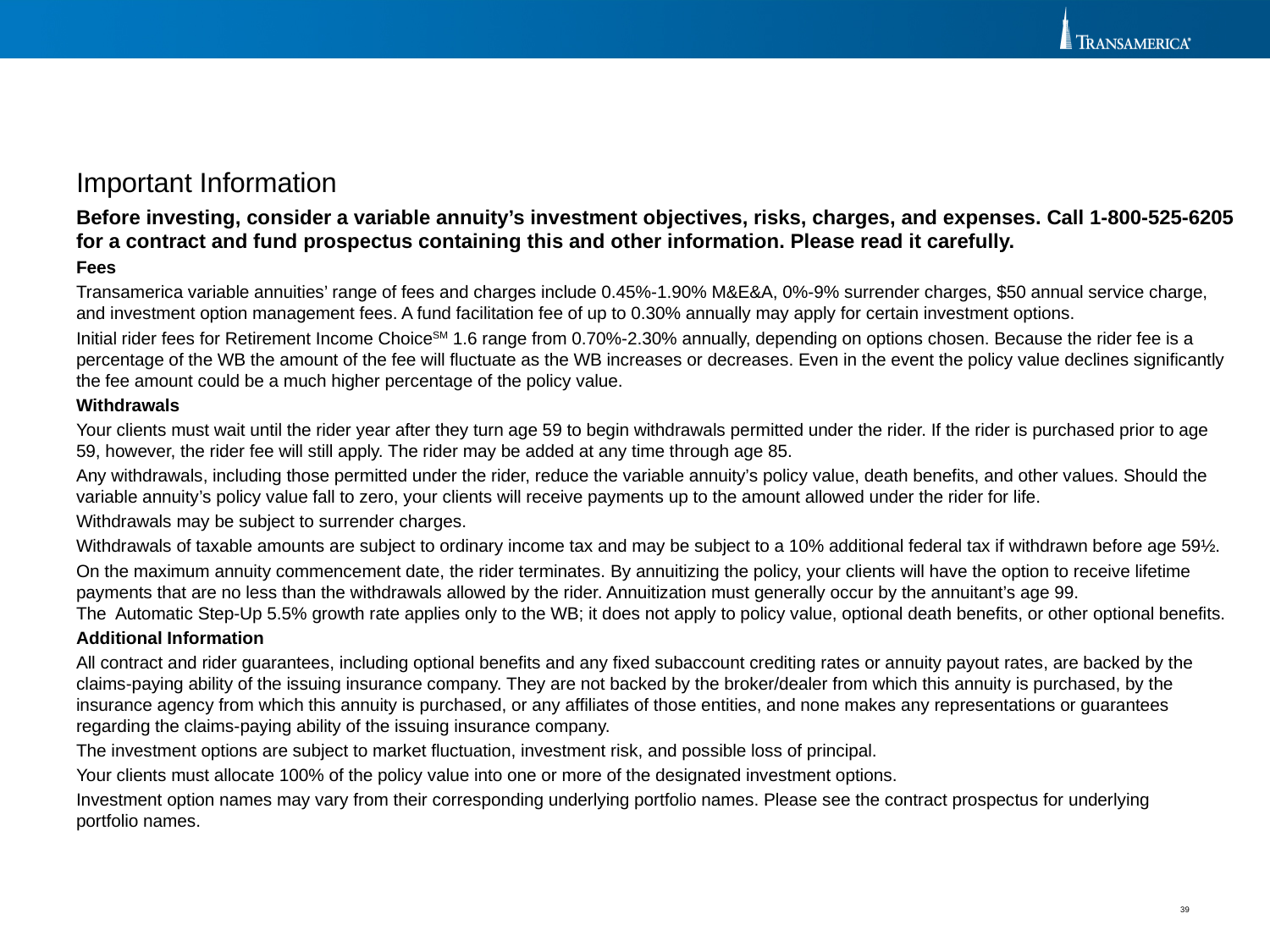

Important Information
Before investing, consider a variable annuity’s investment objectives, risks, charges, and expenses. Call 1-800-525-6205 for a contract and fund prospectus containing this and other information. Please read it carefully.
Fees
Transamerica variable annuities’ range of fees and charges include 0.45%-1.90% M&E&A, 0%-9% surrender charges, $50 annual service charge, and investment option management fees. A fund facilitation fee of up to 0.30% annually may apply for certain investment options.
Initial rider fees for Retirement Income ChoiceSM 1.6 range from 0.70%-2.30% annually, depending on options chosen. Because the rider fee is a percentage of the WB the amount of the fee will fluctuate as the WB increases or decreases. Even in the event the policy value declines significantly the fee amount could be a much higher percentage of the policy value.
Withdrawals
Your clients must wait until the rider year after they turn age 59 to begin withdrawals permitted under the rider. If the rider is purchased prior to age 59, however, the rider fee will still apply. The rider may be added at any time through age 85.
Any withdrawals, including those permitted under the rider, reduce the variable annuity’s policy value, death benefits, and other values. Should the variable annuity’s policy value fall to zero, your clients will receive payments up to the amount allowed under the rider for life.
Withdrawals may be subject to surrender charges.
Withdrawals of taxable amounts are subject to ordinary income tax and may be subject to a 10% additional federal tax if withdrawn before age 59½.
On the maximum annuity commencement date, the rider terminates. By annuitizing the policy, your clients will have the option to receive lifetime payments that are no less than the withdrawals allowed by the rider. Annuitization must generally occur by the annuitant’s age 99.
The  Automatic Step-Up 5.5% growth rate applies only to the WB; it does not apply to policy value, optional death benefits, or other optional benefits.
Additional Information
All contract and rider guarantees, including optional benefits and any fixed subaccount crediting rates or annuity payout rates, are backed by the claims-paying ability of the issuing insurance company. They are not backed by the broker/dealer from which this annuity is purchased, by the insurance agency from which this annuity is purchased, or any affiliates of those entities, and none makes any representations or guarantees regarding the claims-paying ability of the issuing insurance company.
The investment options are subject to market fluctuation, investment risk, and possible loss of principal.
Your clients must allocate 100% of the policy value into one or more of the designated investment options.
Investment option names may vary from their corresponding underlying portfolio names. Please see the contract prospectus for underlying
portfolio names.